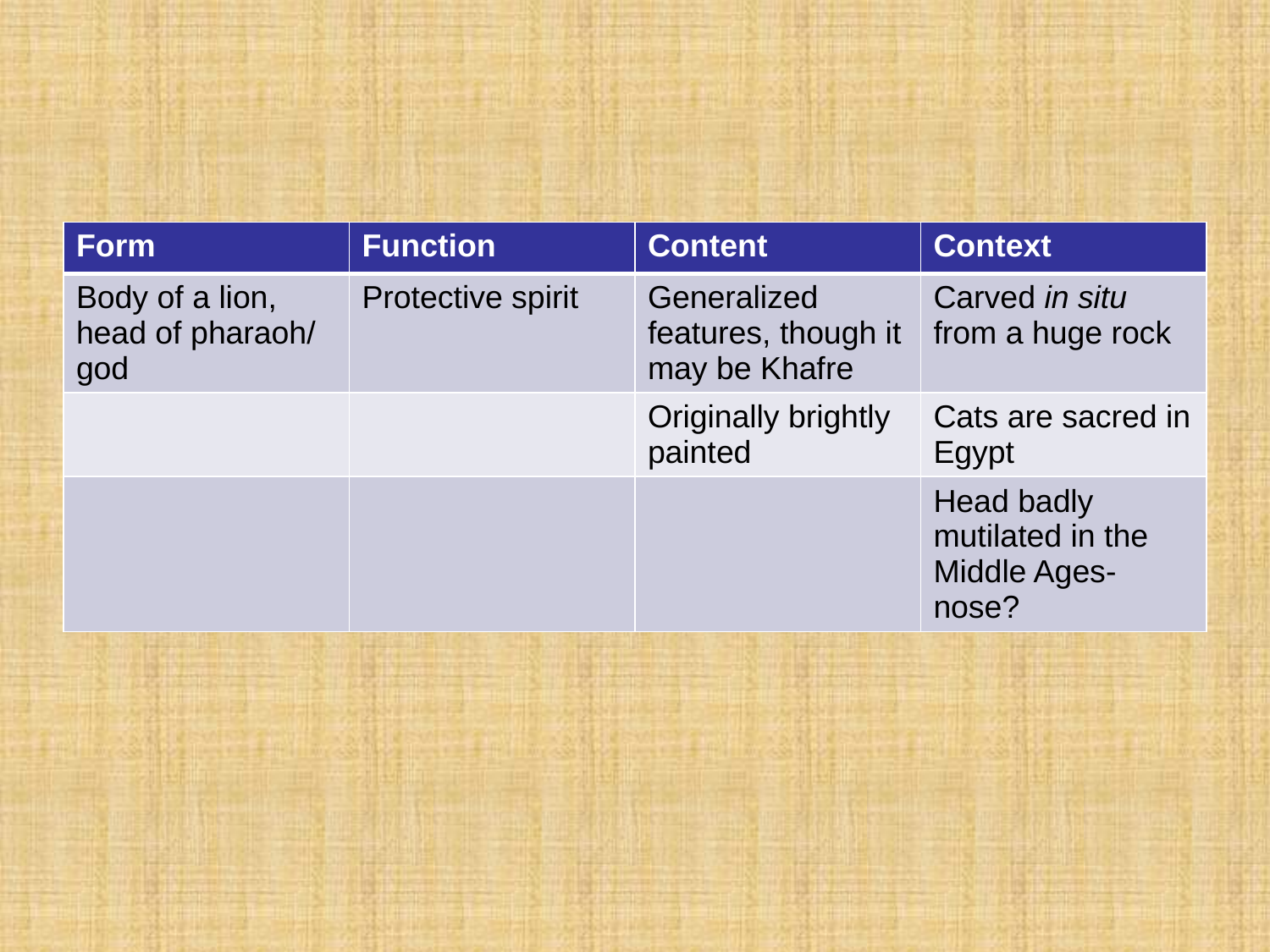

#
| Form | Function | Content | Context |
| --- | --- | --- | --- |
| Body of a lion, head of pharaoh/ god | Protective spirit | Generalized features, though it may be Khafre | Carved in situ from a huge rock |
|  |  | Originally brightly painted | Cats are sacred in Egypt |
|  |  |  | Head badly mutilated in the Middle Ages- nose? |